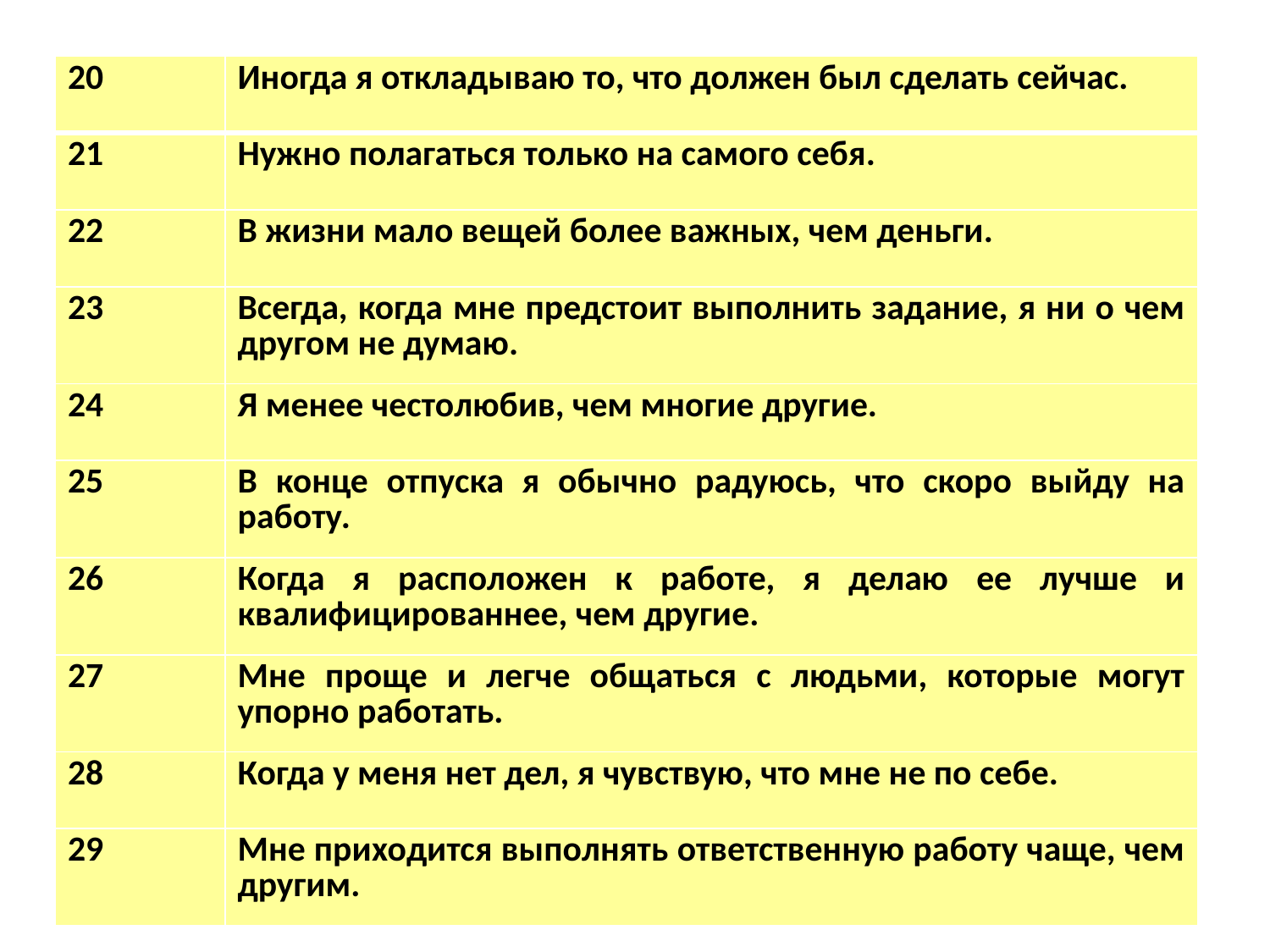

| 20 | Иногда я откладываю то, что должен был сделать сейчас. |
| --- | --- |
| 21 | Нужно полагаться только на самого себя. |
| 22 | В жизни мало вещей более важных, чем деньги. |
| 23 | Всегда, когда мне предстоит выполнить задание, я ни о чем другом не думаю. |
| 24 | Я менее честолюбив, чем многие другие. |
| 25 | В конце отпуска я обычно радуюсь, что скоро выйду на работу. |
| 26 | Когда я расположен к работе, я делаю ее лучше и квалифицированнее, чем другие. |
| 27 | Мне проще и легче общаться с людьми, которые могут упорно работать. |
| 28 | Когда у меня нет дел, я чувствую, что мне не по себе. |
| 29 | Мне приходится выполнять ответственную работу чаще, чем другим. |